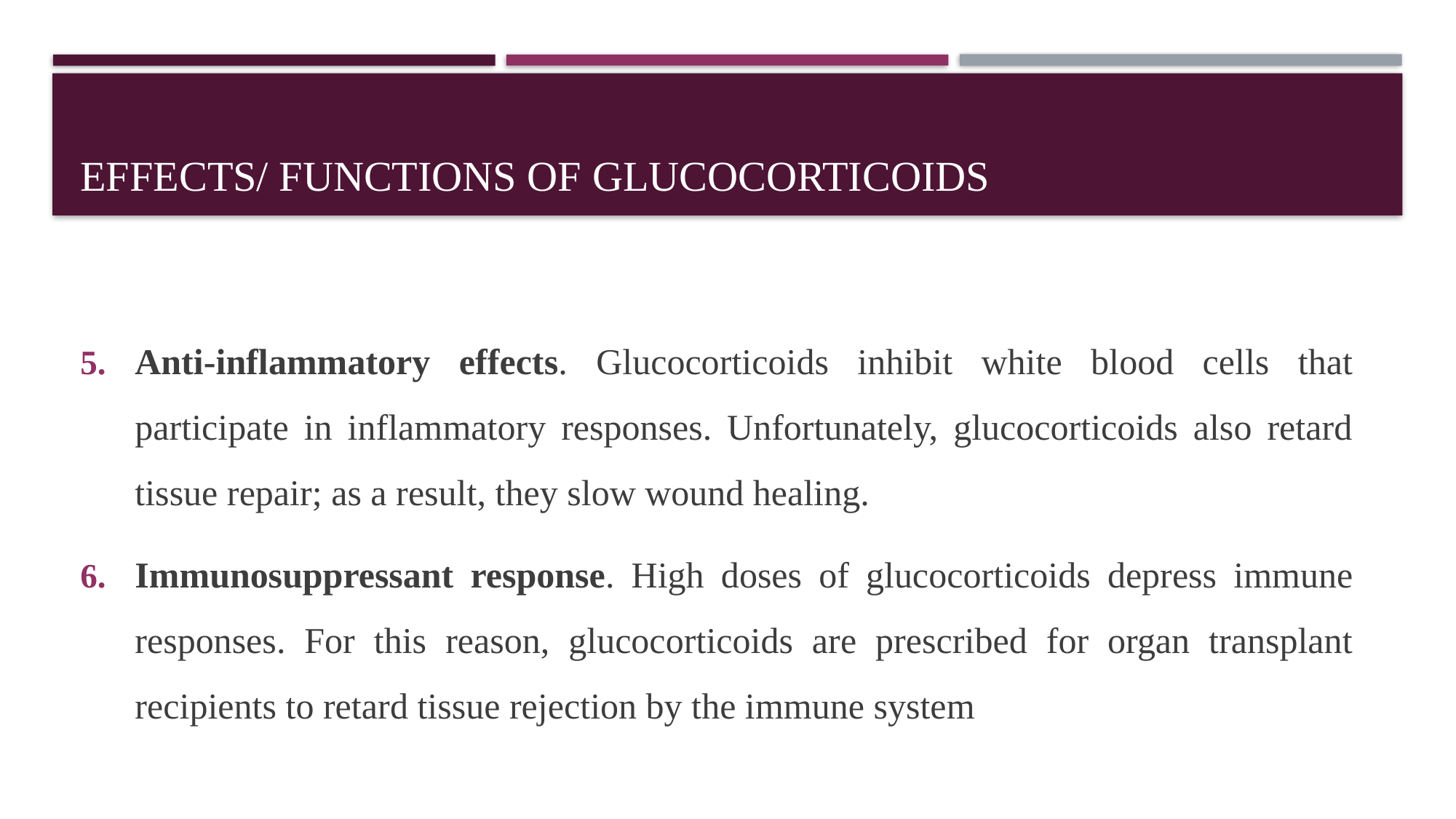

# Effects/ Functions of Glucocorticoids
Anti-inflammatory effects. Glucocorticoids inhibit white blood cells that participate in inflammatory responses. Unfortunately, glucocorticoids also retard tissue repair; as a result, they slow wound healing.
Immunosuppressant response. High doses of glucocorticoids depress immune responses. For this reason, glucocorticoids are prescribed for organ transplant recipients to retard tissue rejection by the immune system